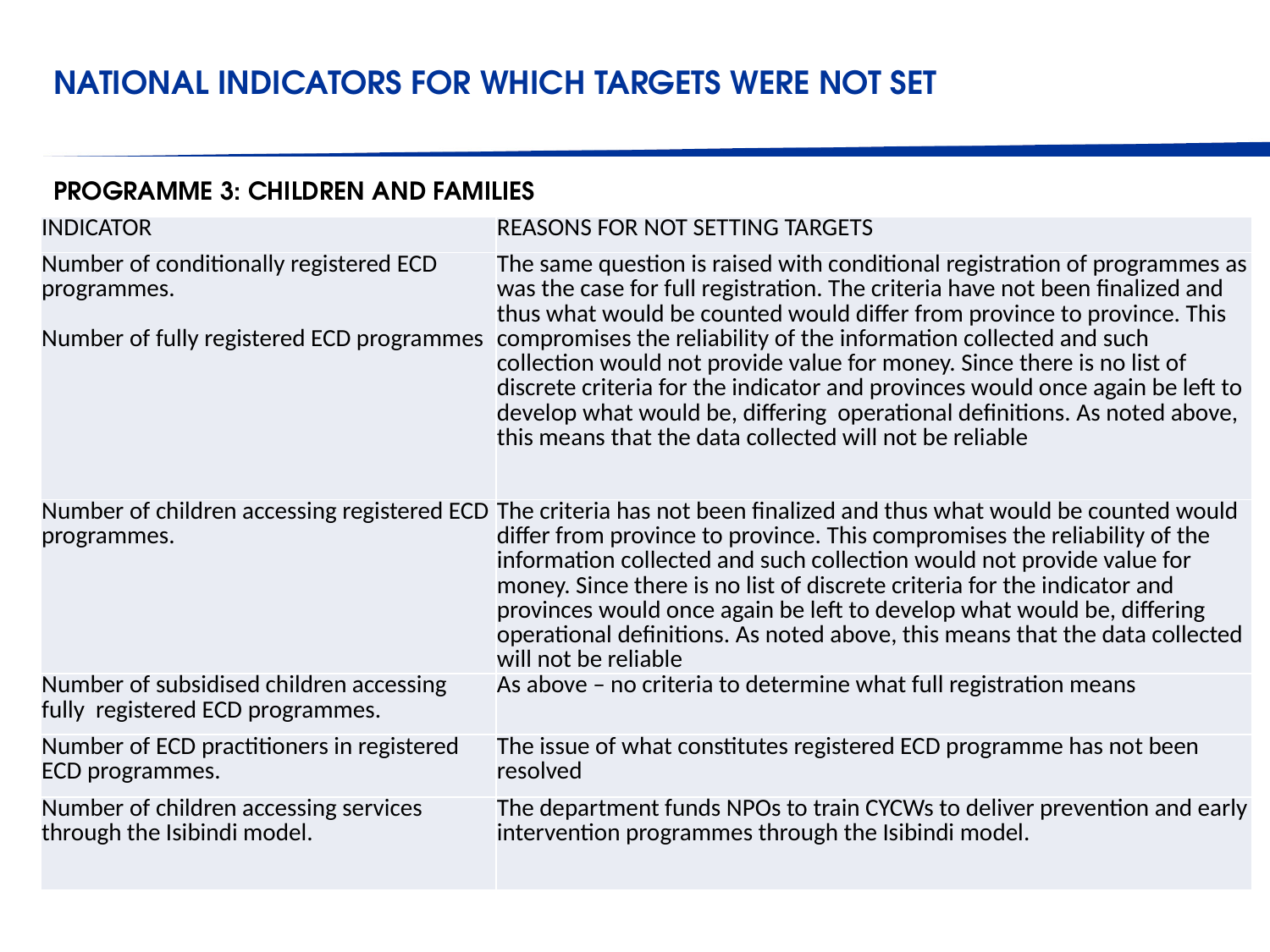

# NATIONAL INDICATORS FOR WHICH TARGETS WERE NOT SET
PROGRAMME 3: CHILDREN AND FAMILIES

| INDICATOR | REASONS FOR NOT SETTING TARGETS |
| --- | --- |
| Number of conditionally registered ECD programmes. Number of fully registered ECD programmes | The same question is raised with conditional registration of programmes as was the case for full registration. The criteria have not been finalized and thus what would be counted would differ from province to province. This compromises the reliability of the information collected and such collection would not provide value for money. Since there is no list of discrete criteria for the indicator and provinces would once again be left to develop what would be, differing operational definitions. As noted above, this means that the data collected will not be reliable |
| Number of children accessing registered ECD programmes. | The criteria has not been finalized and thus what would be counted would differ from province to province. This compromises the reliability of the information collected and such collection would not provide value for money. Since there is no list of discrete criteria for the indicator and provinces would once again be left to develop what would be, differing operational definitions. As noted above, this means that the data collected will not be reliable |
| Number of subsidised children accessing fully registered ECD programmes. | As above – no criteria to determine what full registration means |
| Number of ECD practitioners in registered ECD programmes. | The issue of what constitutes registered ECD programme has not been resolved |
| Number of children accessing services through the Isibindi model. | The department funds NPOs to train CYCWs to deliver prevention and early intervention programmes through the Isibindi model. |